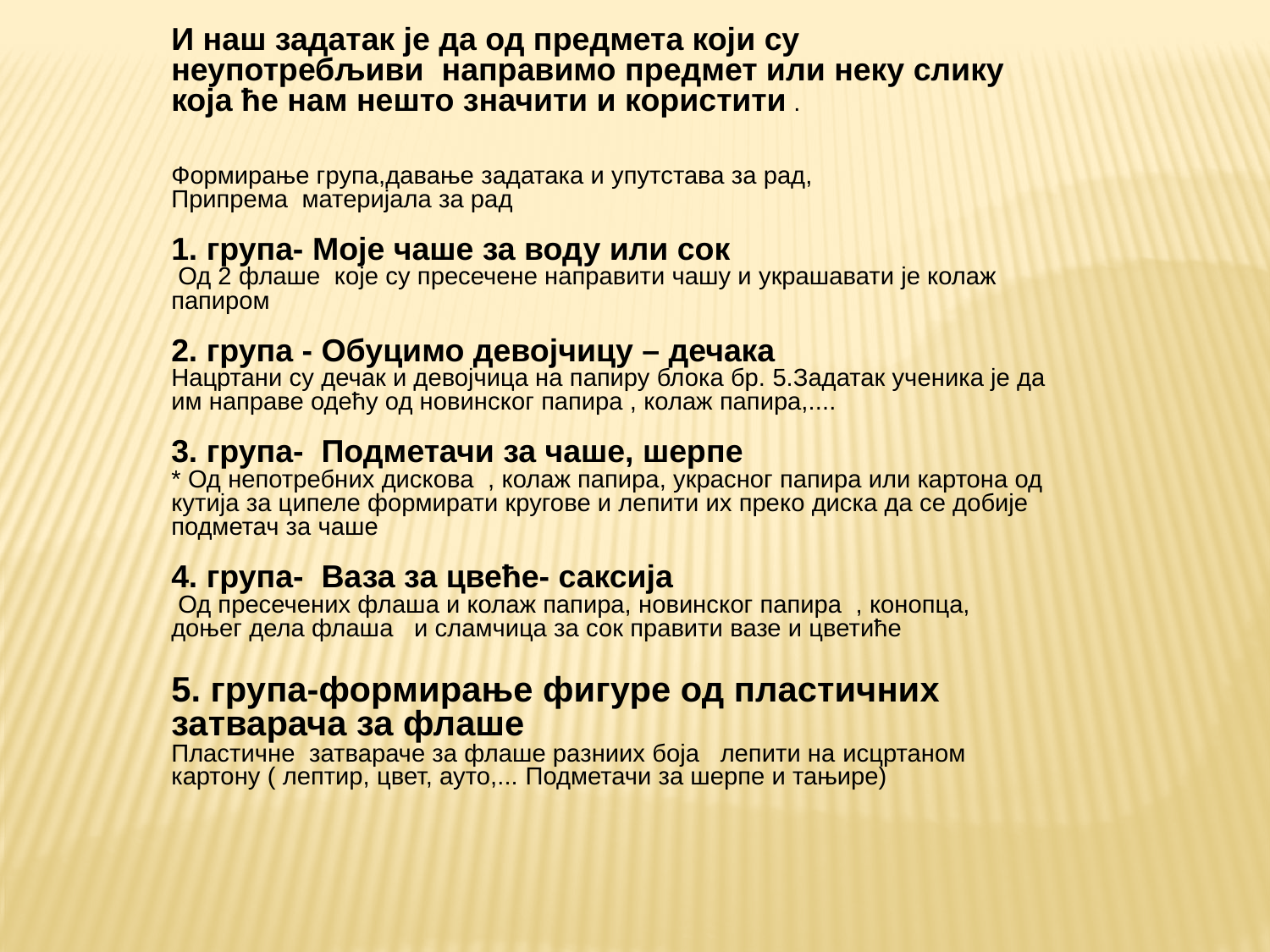

И наш задатак је да од предмета који су неупотребљиви  направимо предмет или неку слику која ће нам нешто значити и користити .

Формирање група,давање задатака и упутстава за рад,
Припрема  материјала за рад

1. група- Моје чаше за воду или сок
 Од 2 флаше  које су пресечене направити чашу и украшавати је колаж папиром

2. група - Обуцимо девојчицу – дечака
Нацртани су дечак и девојчица на папиру блока бр. 5.Задатак ученика је да им направе одећу од новинског папира , колаж папира,....

3. група-  Подметачи за чаше, шерпе
* Од непотребних дискова  , колаж папира, украсног папира или картона од кутија за ципеле формирати кругове и лепити их преко диска да се добије подметач за чаше

4. група-  Ваза за цвеће- саксија
 Од пресечених флаша и колаж папира, новинског папира  , конопца, доњег дела флаша   и сламчица за сок правити вазе и цветиће

5. група-формирање фигуре од пластичних затварача за флаше
Пластичне  затвараче за флаше разниих боја   лепити на исцртаном  картону ( лептир, цвет, ауто,... Подметачи за шерпе и тањире)